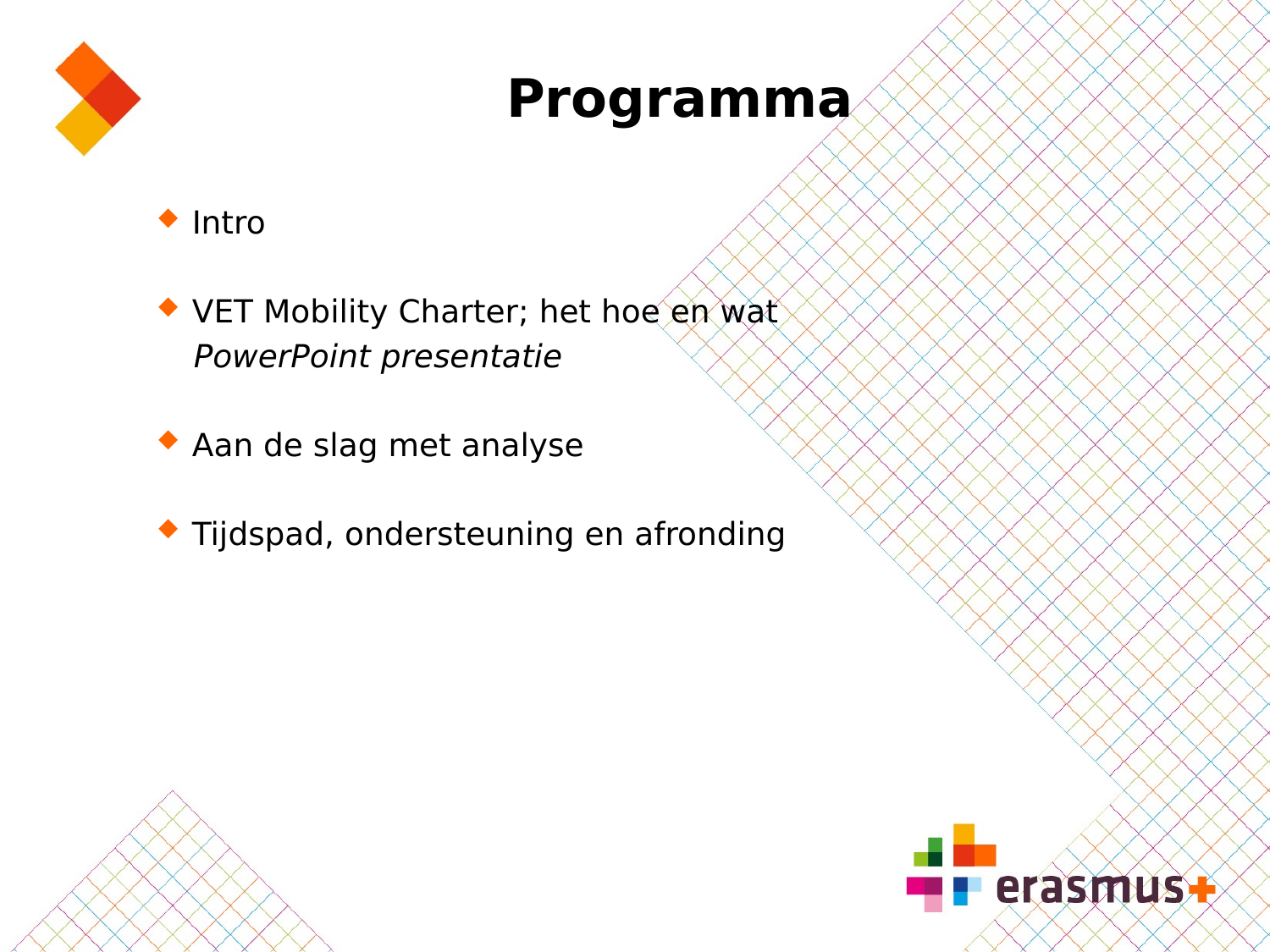

# Programma
Intro

VET Mobility Charter; het hoe en wat
PowerPoint presentatie

Aan de slag met analyse

Tijdspad, ondersteuning en afronding